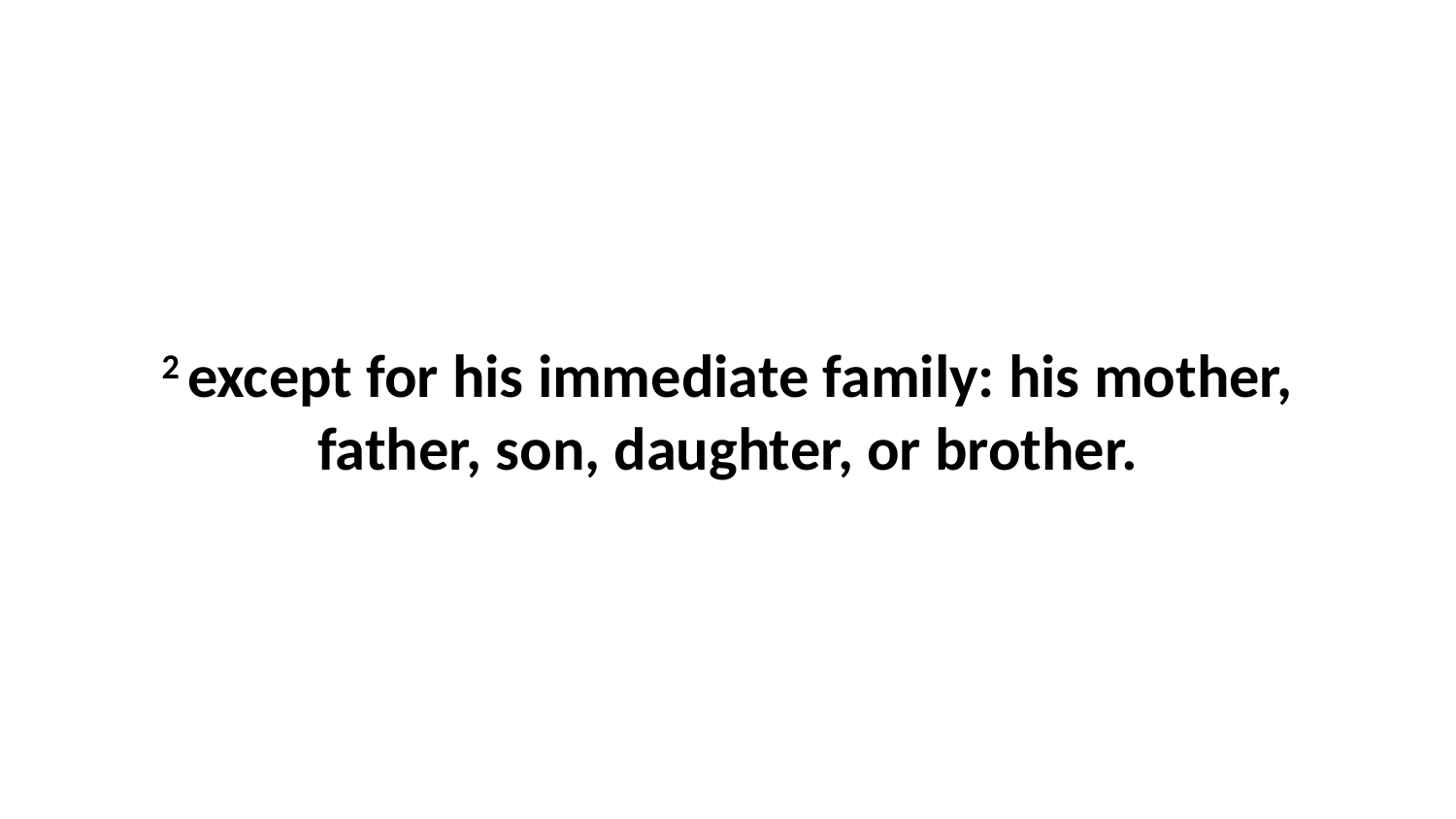

2 except for his immediate family: his mother, father, son, daughter, or brother.